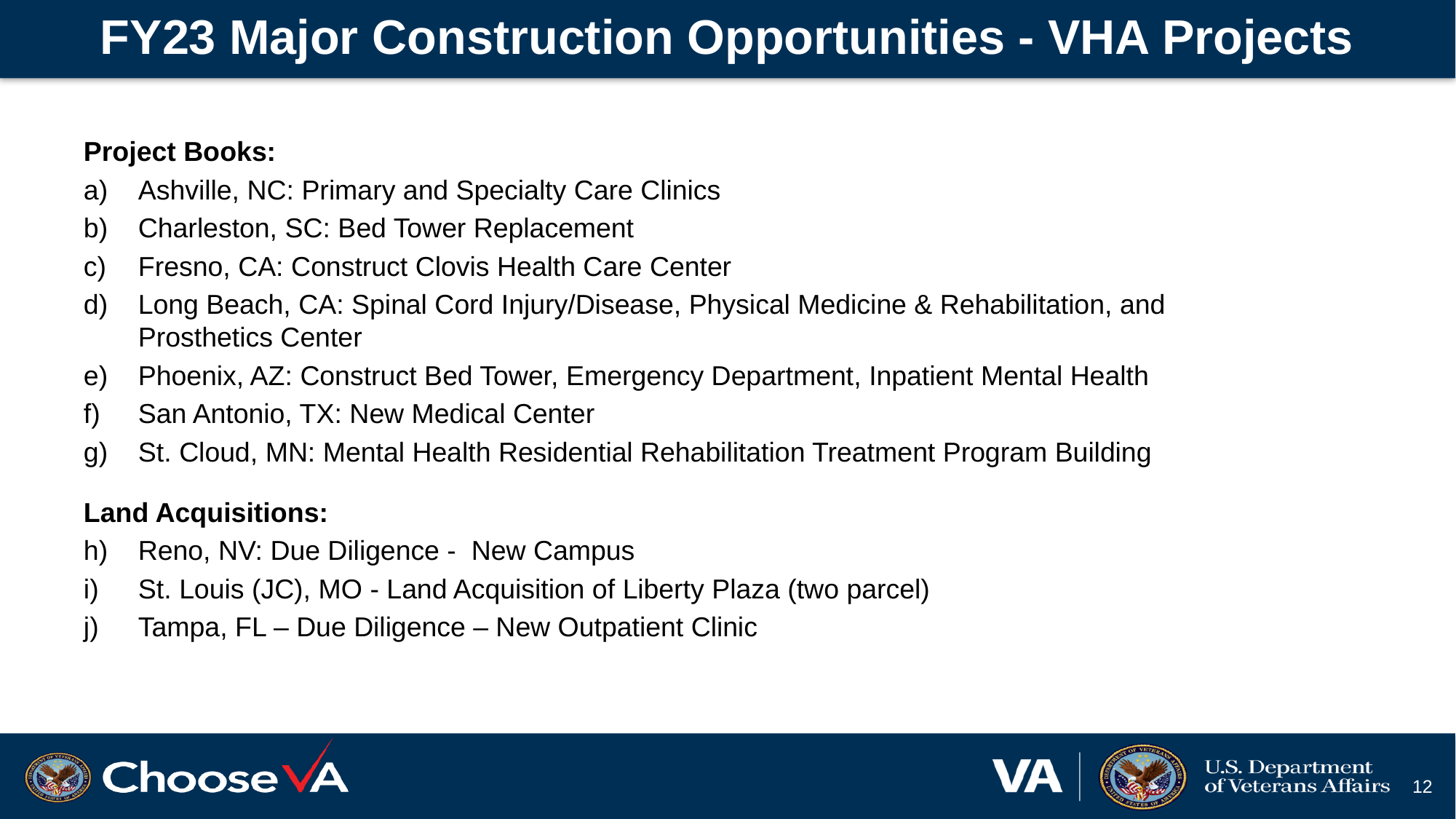

# FY23 Major Construction Opportunities - VHA Projects
Project Books:
Ashville, NC: Primary and Specialty Care Clinics
Charleston, SC: Bed Tower Replacement
Fresno, CA: Construct Clovis Health Care Center
Long Beach, CA: Spinal Cord Injury/Disease, Physical Medicine & Rehabilitation, and Prosthetics Center
Phoenix, AZ: Construct Bed Tower, Emergency Department, Inpatient Mental Health
San Antonio, TX: New Medical Center
St. Cloud, MN: Mental Health Residential Rehabilitation Treatment Program Building

Land Acquisitions:
Reno, NV: Due Diligence -  New Campus
St. Louis (JC), MO - Land Acquisition of Liberty Plaza (two parcel)
Tampa, FL – Due Diligence – New Outpatient Clinic

12